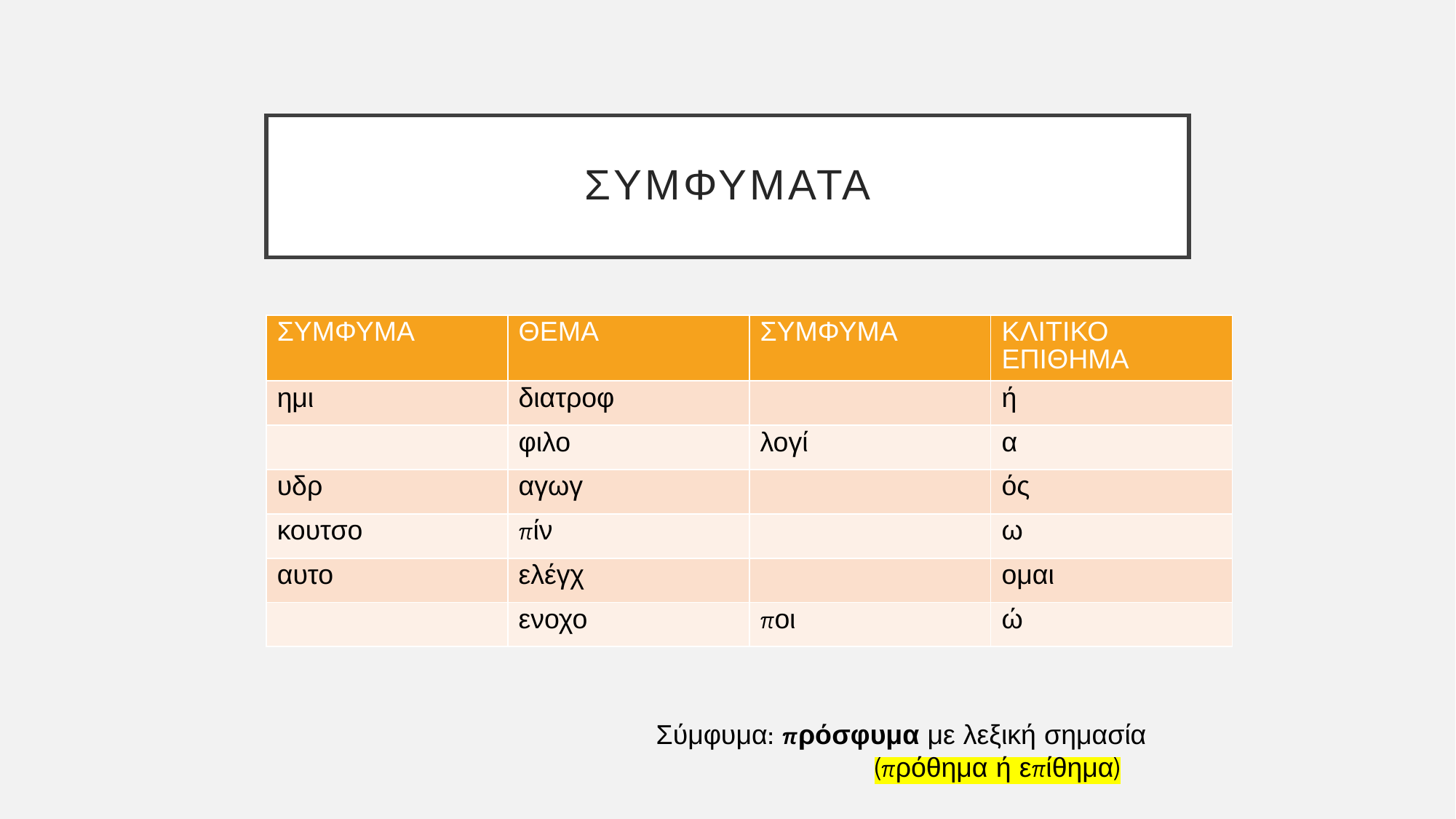

# συμφυματα
| ΣΥΜΦΥΜΑ | ΘΕΜΑ | ΣΥΜΦΥΜΑ | ΚΛΙΤΙΚΟ ΕΠΙΘΗΜΑ |
| --- | --- | --- | --- |
| ημι | διατροφ |  | ή |
|  | φιλο | λογί | α |
| υδρ | αγωγ |  | ός |
| κουτσο | πίν |  | ω |
| αυτο | ελέγχ |  | ομαι |
|  | ενοχο | ποι | ώ |
Σύμφυμα: πρόσφυμα με λεξική σημασία
		(πρόθημα ή επίθημα)